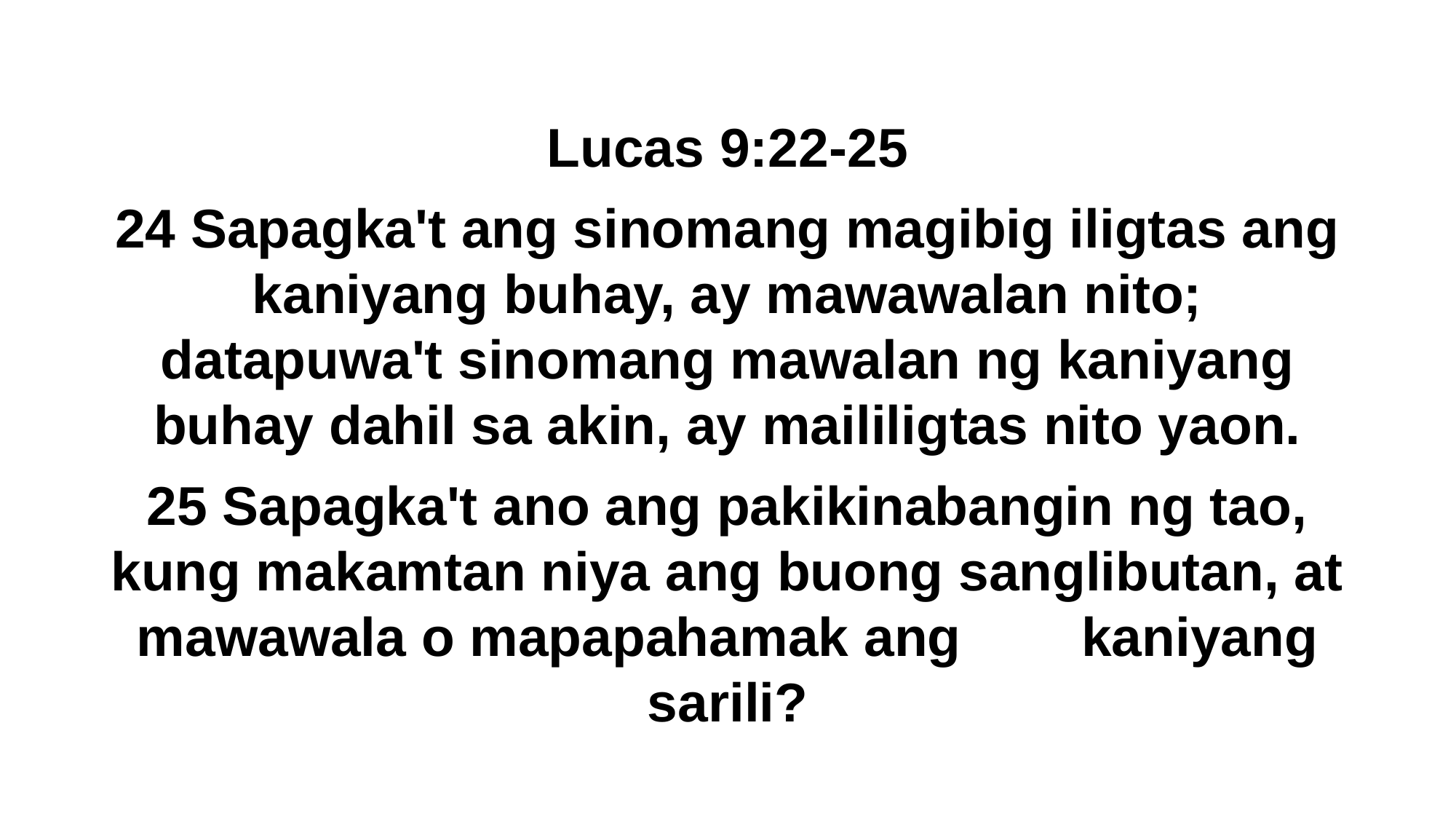

Lucas 9:22-25
24 Sapagka't ang sinomang magibig iligtas ang kaniyang buhay, ay mawawalan nito; datapuwa't sinomang mawalan ng kaniyang buhay dahil sa akin, ay maililigtas nito yaon.
25 Sapagka't ano ang pakikinabangin ng tao, kung makamtan niya ang buong sanglibutan, at mawawala o mapapahamak ang        kaniyang sarili?